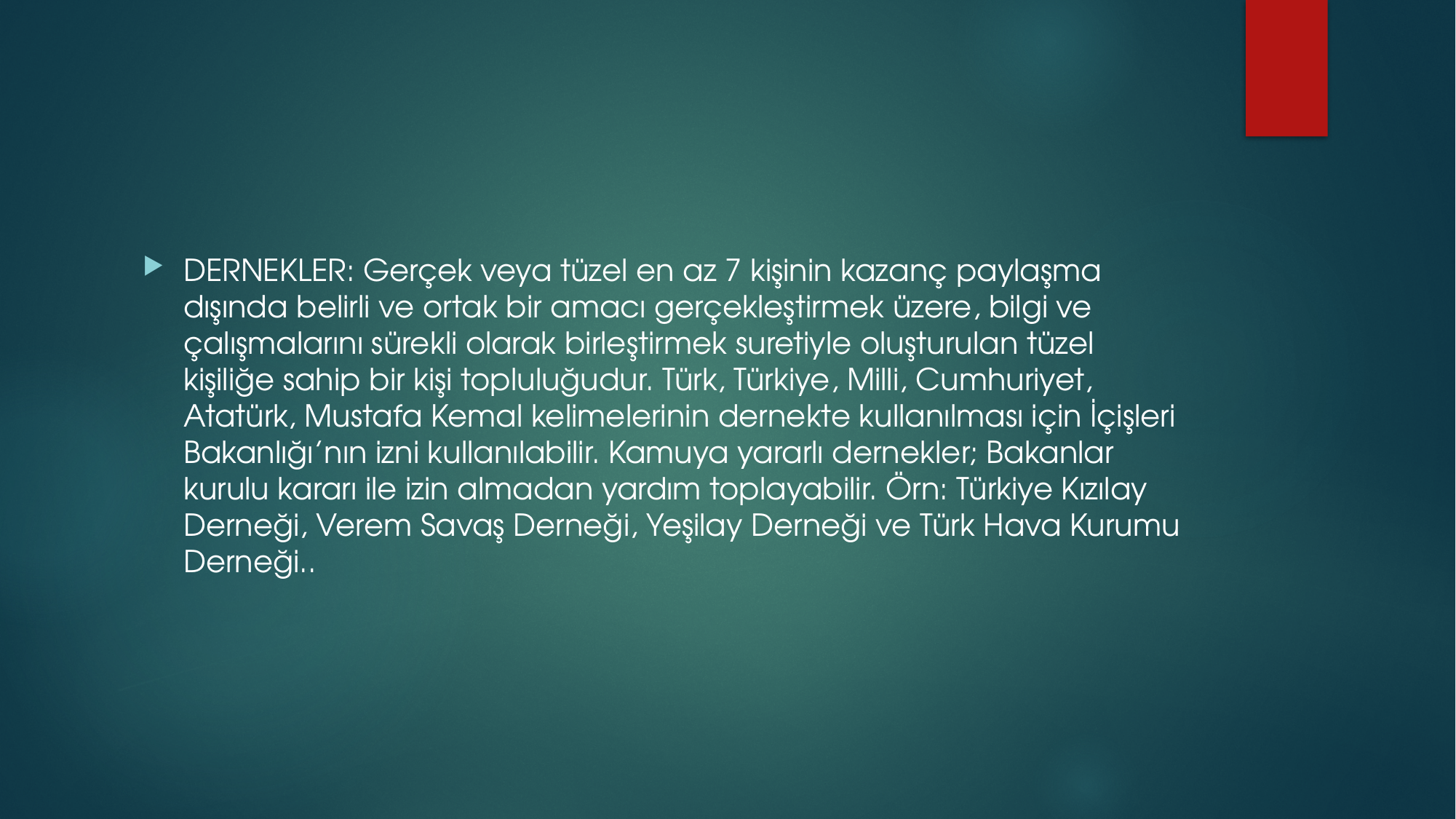

#
DERNEKLER: Gerçek veya tüzel en az 7 kişinin kazanç paylaşma dışında belirli ve ortak bir amacı gerçekleştirmek üzere, bilgi ve çalışmalarını sürekli olarak birleştirmek suretiyle oluşturulan tüzel kişiliğe sahip bir kişi topluluğudur. Türk, Türkiye, Milli, Cumhuriyet, Atatürk, Mustafa Kemal kelimelerinin dernekte kullanılması için İçişleri Bakanlığı’nın izni kullanılabilir. Kamuya yararlı dernekler; Bakanlar kurulu kararı ile izin almadan yardım toplayabilir. Örn: Türkiye Kızılay Derneği, Verem Savaş Derneği, Yeşilay Derneği ve Türk Hava Kurumu Derneği..